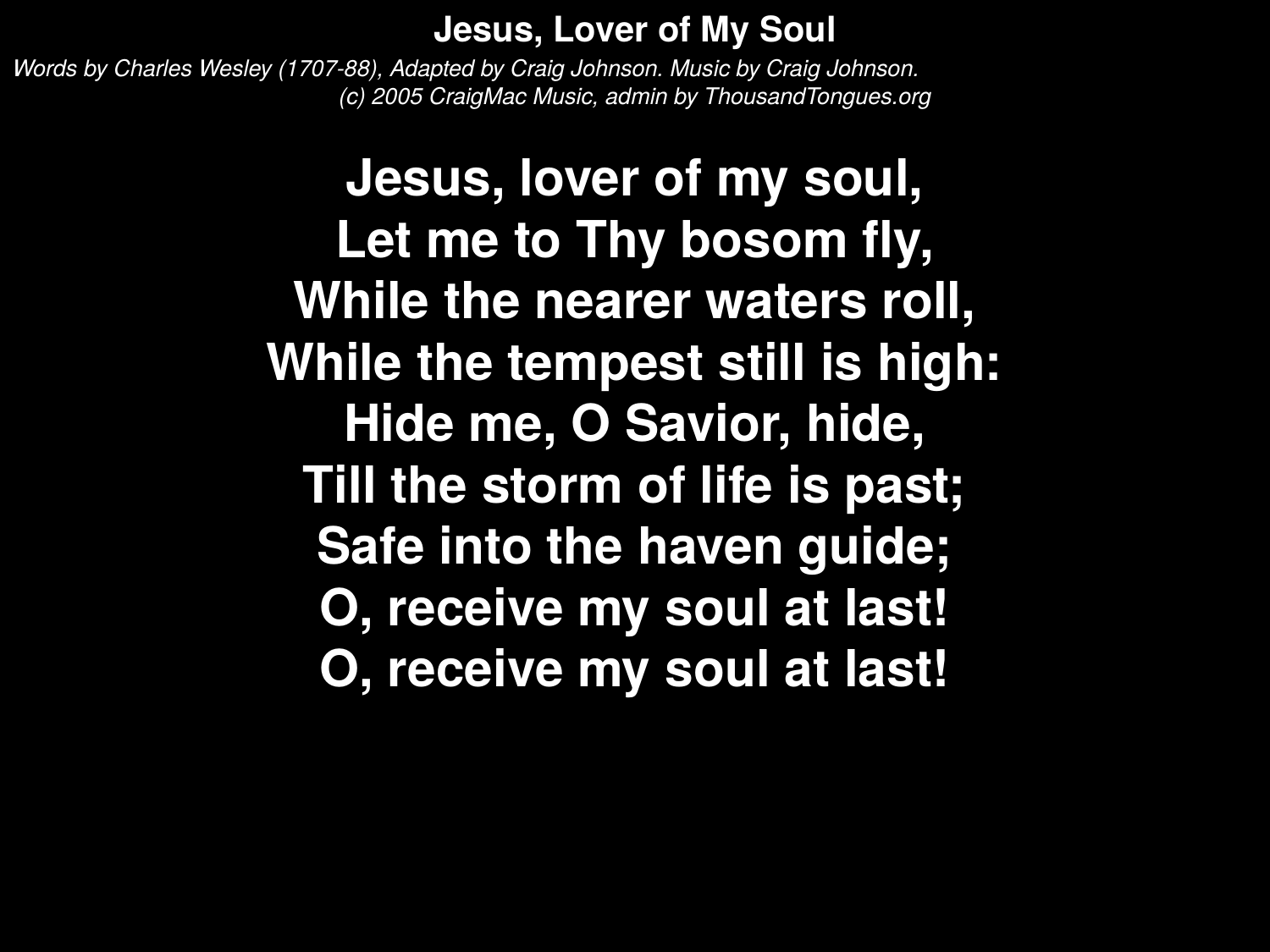

Jesus, Lover of My Soul
Words by Charles Wesley (1707-88), Adapted by Craig Johnson. Music by Craig Johnson.
(c) 2005 CraigMac Music, admin by ThousandTongues.org
Jesus, lover of my soul,
Let me to Thy bosom fly,
While the nearer waters roll,
While the tempest still is high:
Hide me, O Savior, hide,
Till the storm of life is past;
Safe into the haven guide;
O, receive my soul at last!
O, receive my soul at last!